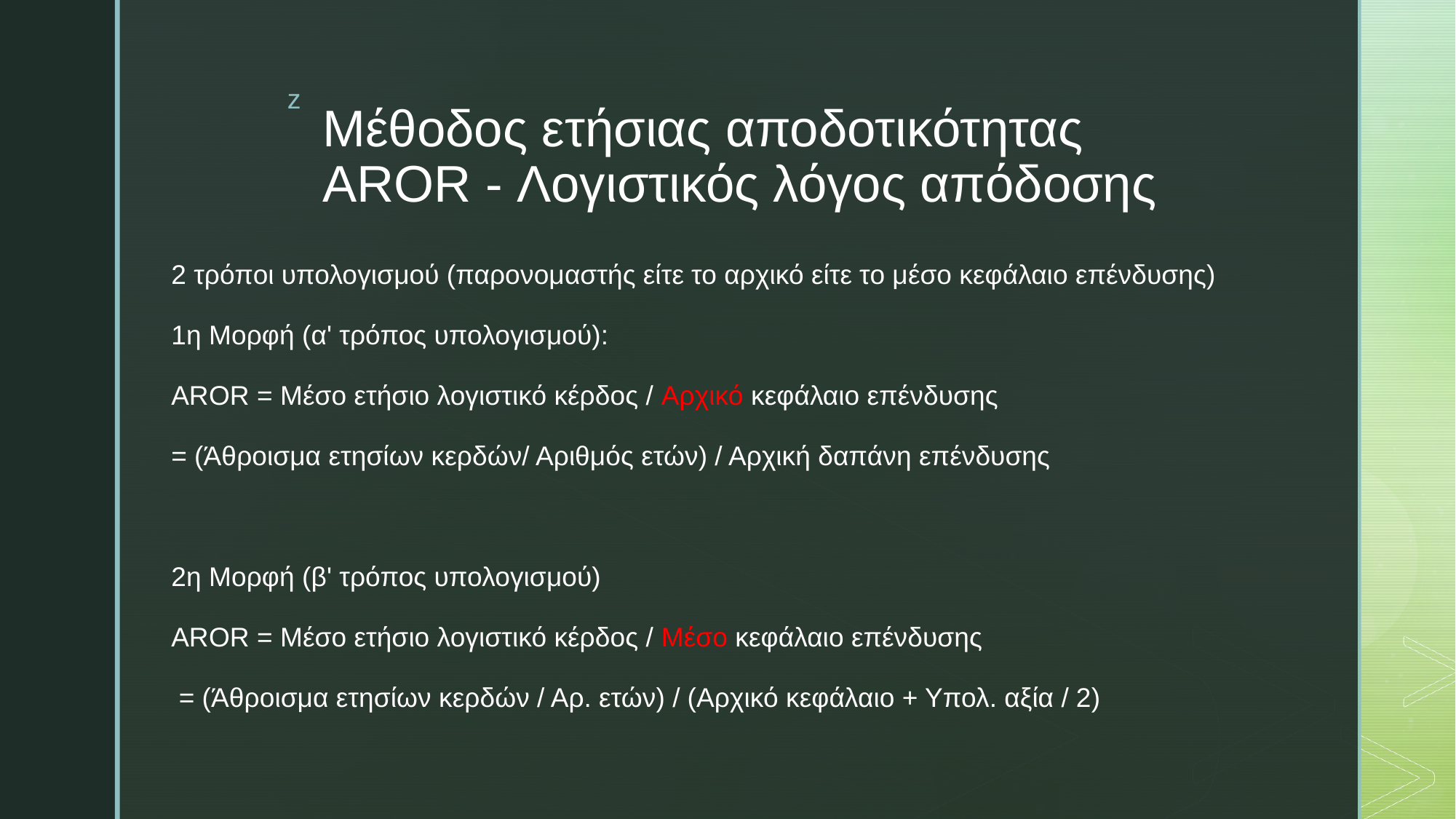

# Μέθοδος ετήσιας αποδοτικότητας AROR - Λογιστικός λόγος απόδοσης
2 τρόποι υπολογισμού (παρονομαστής είτε το αρχικό είτε το μέσο κεφάλαιο επένδυσης)
1η Μορφή (α' τρόπος υπολογισμού):
AROR = Μέσο ετήσιο λογιστικό κέρδος / Αρχικό κεφάλαιο επένδυσης
= (Άθροισμα ετησίων κερδών/ Αριθμός ετών) / Αρχική δαπάνη επένδυσης

2η Μορφή (β' τρόπος υπολογισμού)
AROR = Mέσo ετήσιο λογιστικό κέρδος / Μέσο κεφάλαιο επένδυσης
 = (Άθροισμα ετησίων κερδών / Αρ. ετών) / (Αρχικό κεφάλαιο + Υπολ. αξία / 2)